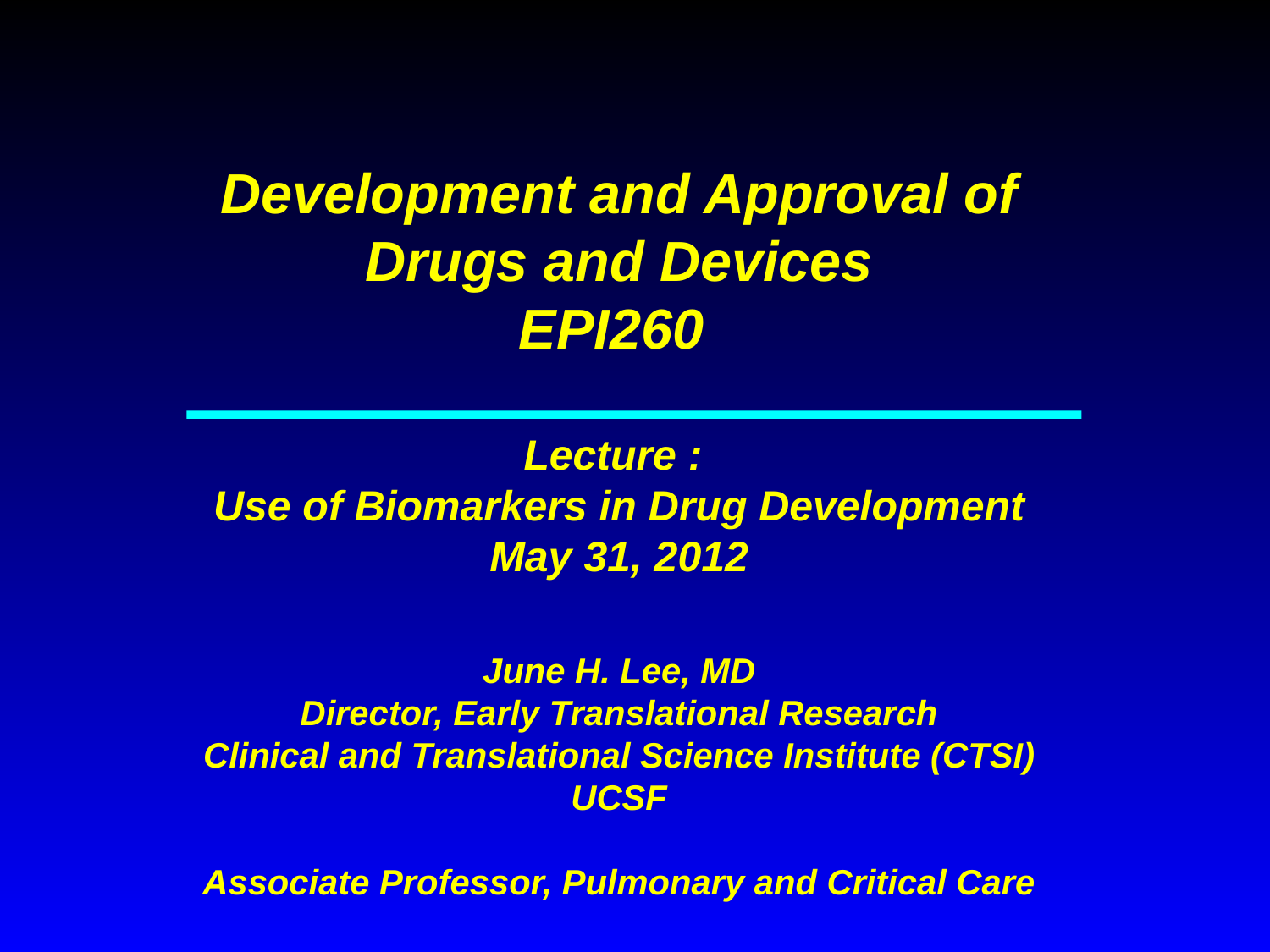

# Development and Approval of Drugs and Devices EPI260 Lecture : Use of Biomarkers in Drug Development May 31, 2012 June H. Lee, MD Director, Early Translational Research Clinical and Translational Science Institute (CTSI) UCSF Associate Professor, Pulmonary and Critical Care